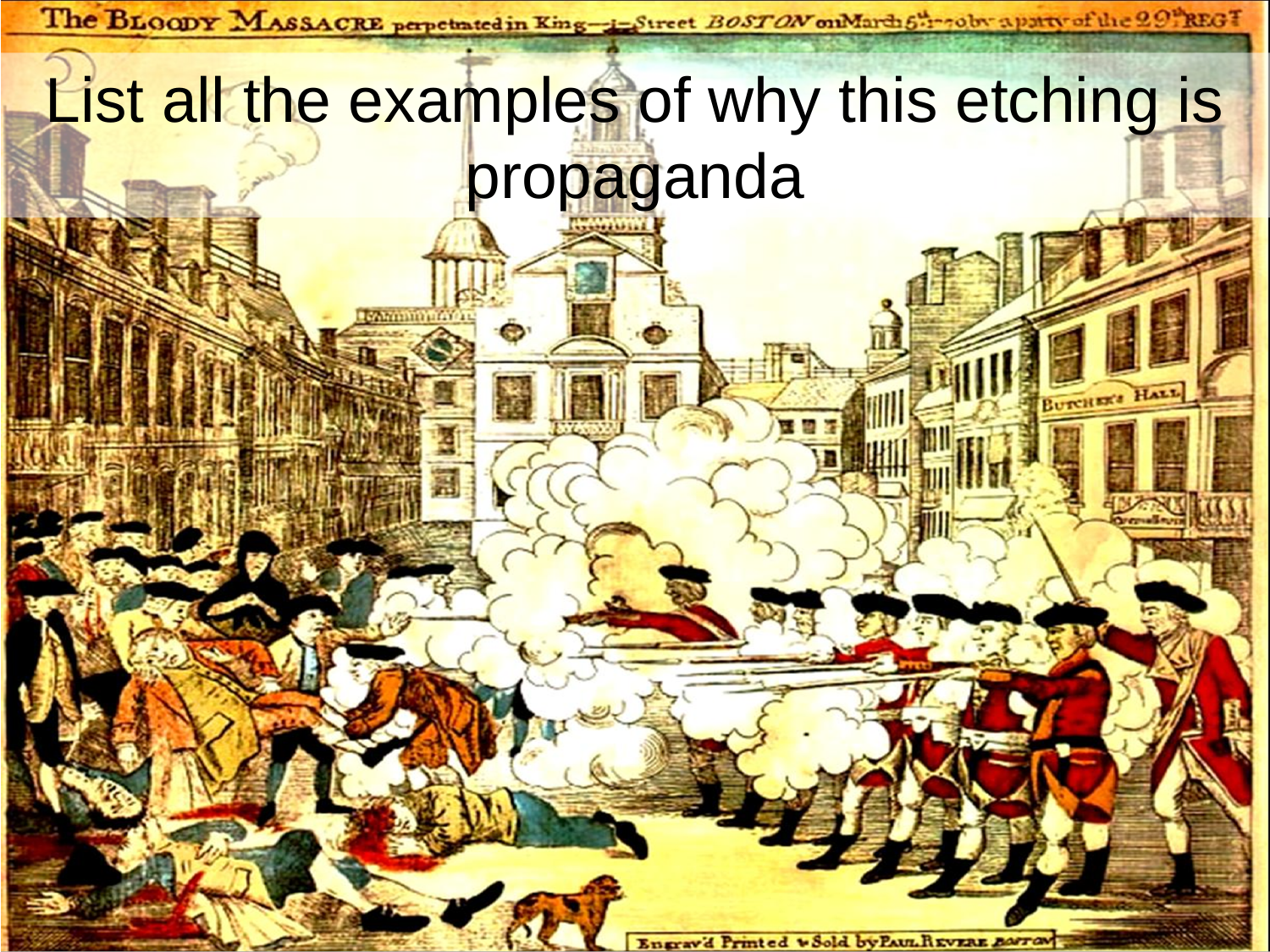

List all the examples of why this etching is propaganda